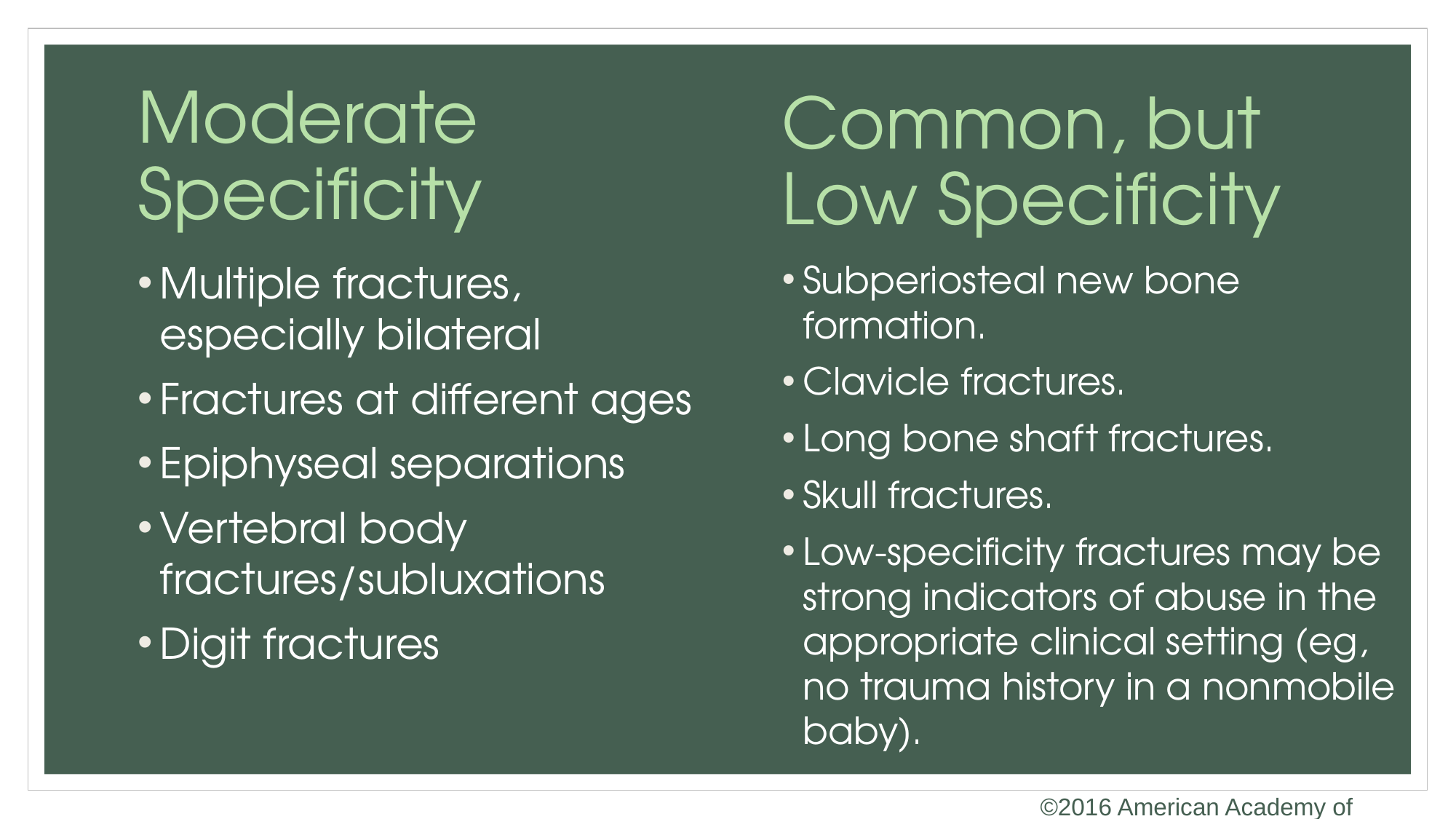

# Moderate Specificity
Common, but Low Specificity
Subperiosteal new bone formation.
Clavicle fractures.
Long bone shaft fractures.
Skull fractures.
Low-specificity fractures may be strong indicators of abuse in the appropriate clinical setting (eg, no trauma history in a nonmobile baby).
Multiple fractures, especially bilateral
Fractures at different ages
Epiphyseal separations
Vertebral body fractures/subluxations
Digit fractures

©2016 American Academy of Pediatrics